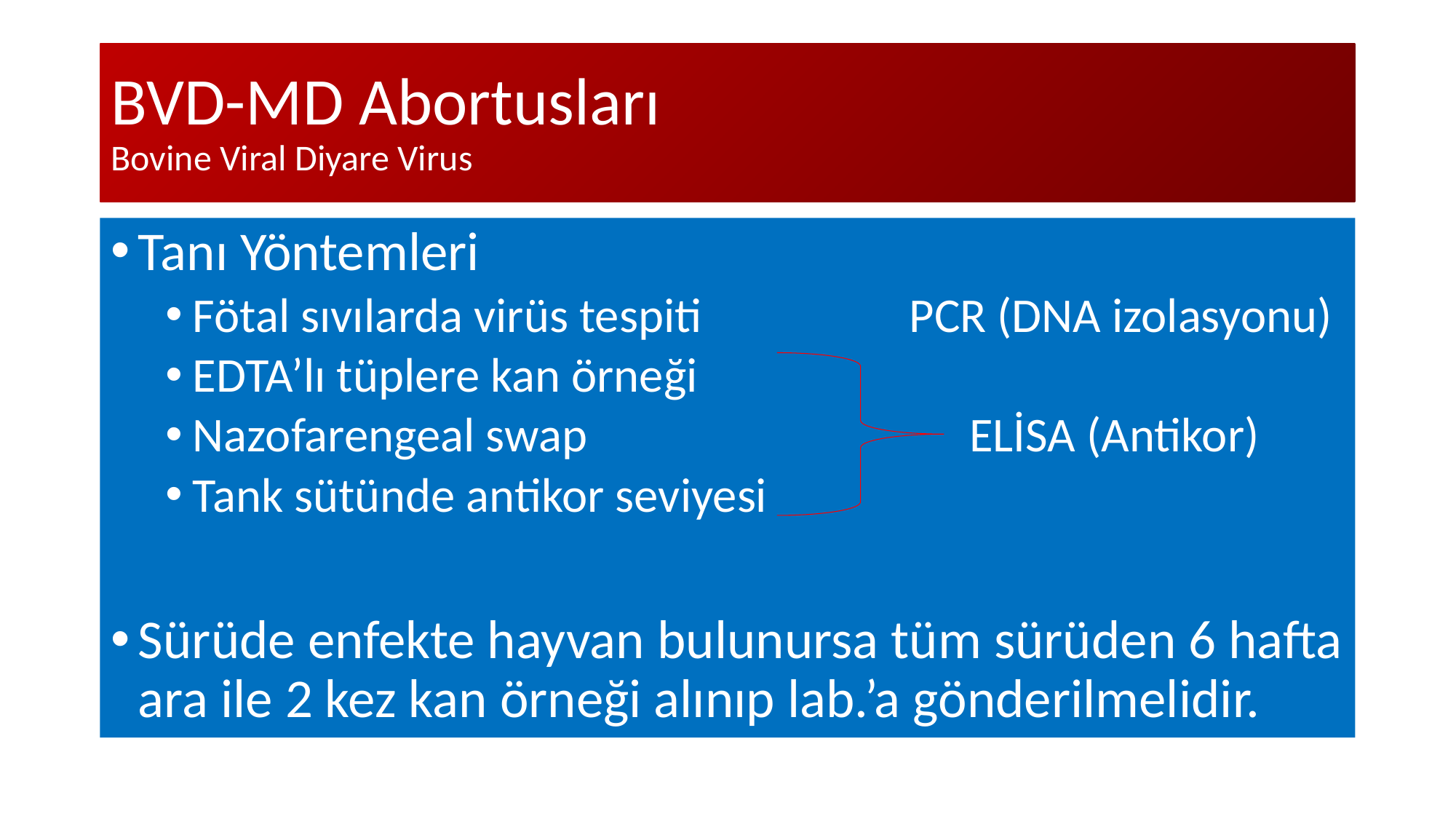

# BVD-MD Abortusları Bovine Viral Diyare Virus
Tanı Yöntemleri
Fötal sıvılarda virüs tespiti                   PCR (DNA izolasyonu)
EDTA’lı tüplere kan örneği
Nazofarengeal swap                                   ELİSA (Antikor)
Tank sütünde antikor seviyesi

Sürüde enfekte hayvan bulunursa tüm sürüden 6 hafta ara ile 2 kez kan örneği alınıp lab.’a gönderilmelidir.